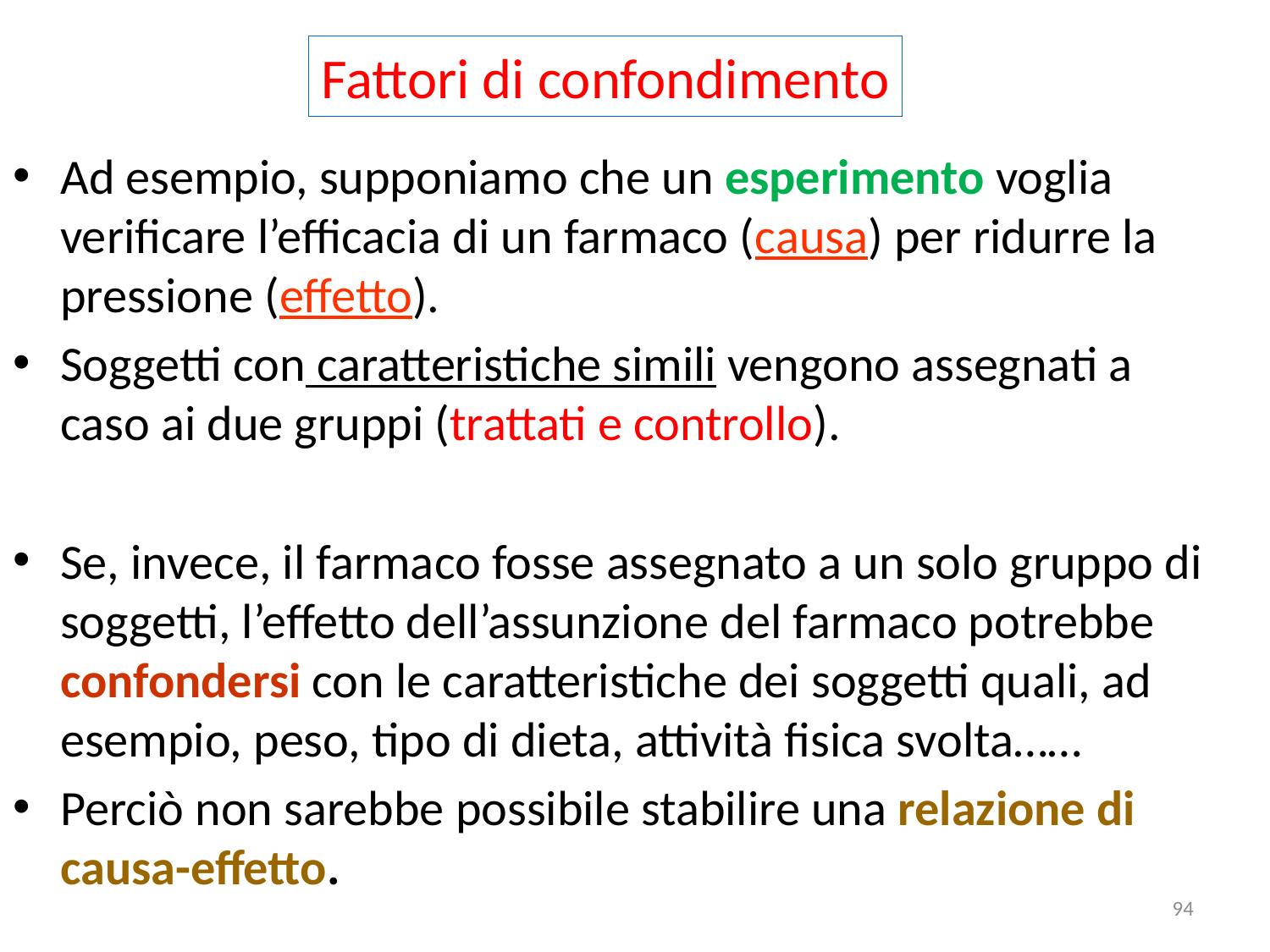

Ad esempio, supponiamo che un esperimento voglia verificare l’efficacia di un farmaco (causa) per ridurre la pressione (effetto).
Soggetti con caratteristiche simili vengono assegnati a caso ai due gruppi (trattati e controllo).

Se, invece, il farmaco fosse assegnato a un solo gruppo di soggetti, l’effetto dell’assunzione del farmaco potrebbe confondersi con le caratteristiche dei soggetti quali, ad esempio, peso, tipo di dieta, attività fisica svolta……
Perciò non sarebbe possibile stabilire una relazione di causa-effetto.

Fattori di confondimento

94